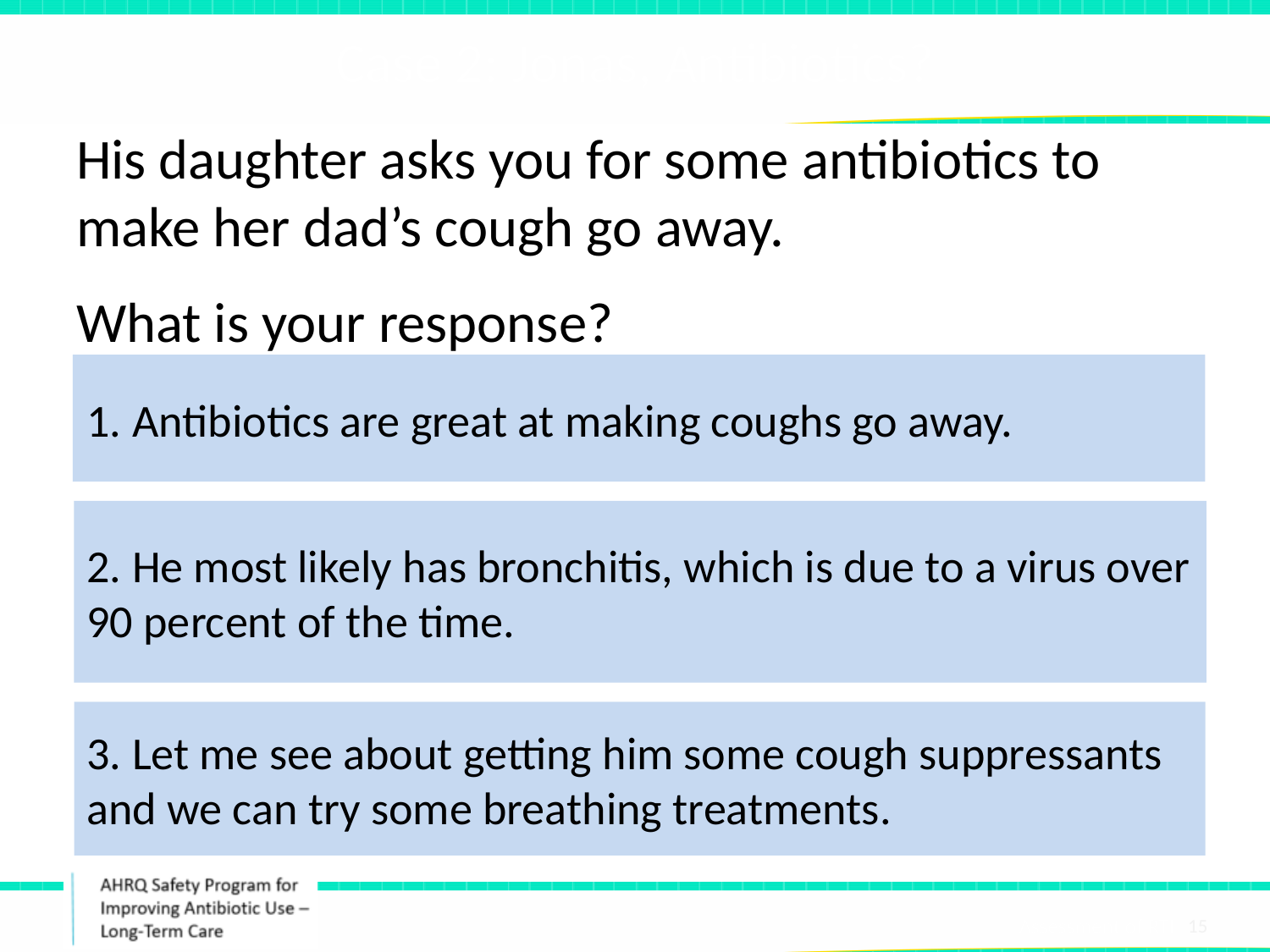

# Case 2: Jonas, Antibiotics?
His daughter asks you for some antibiotics to make her dad’s cough go away.

What is your response?

 Antibiotics are great at making coughs go away.

 He most likely has bronchitis, which is due to a virus over 90 percent of the time.

 Let me see about getting him some cough suppressants and we can try some breathing treatments.